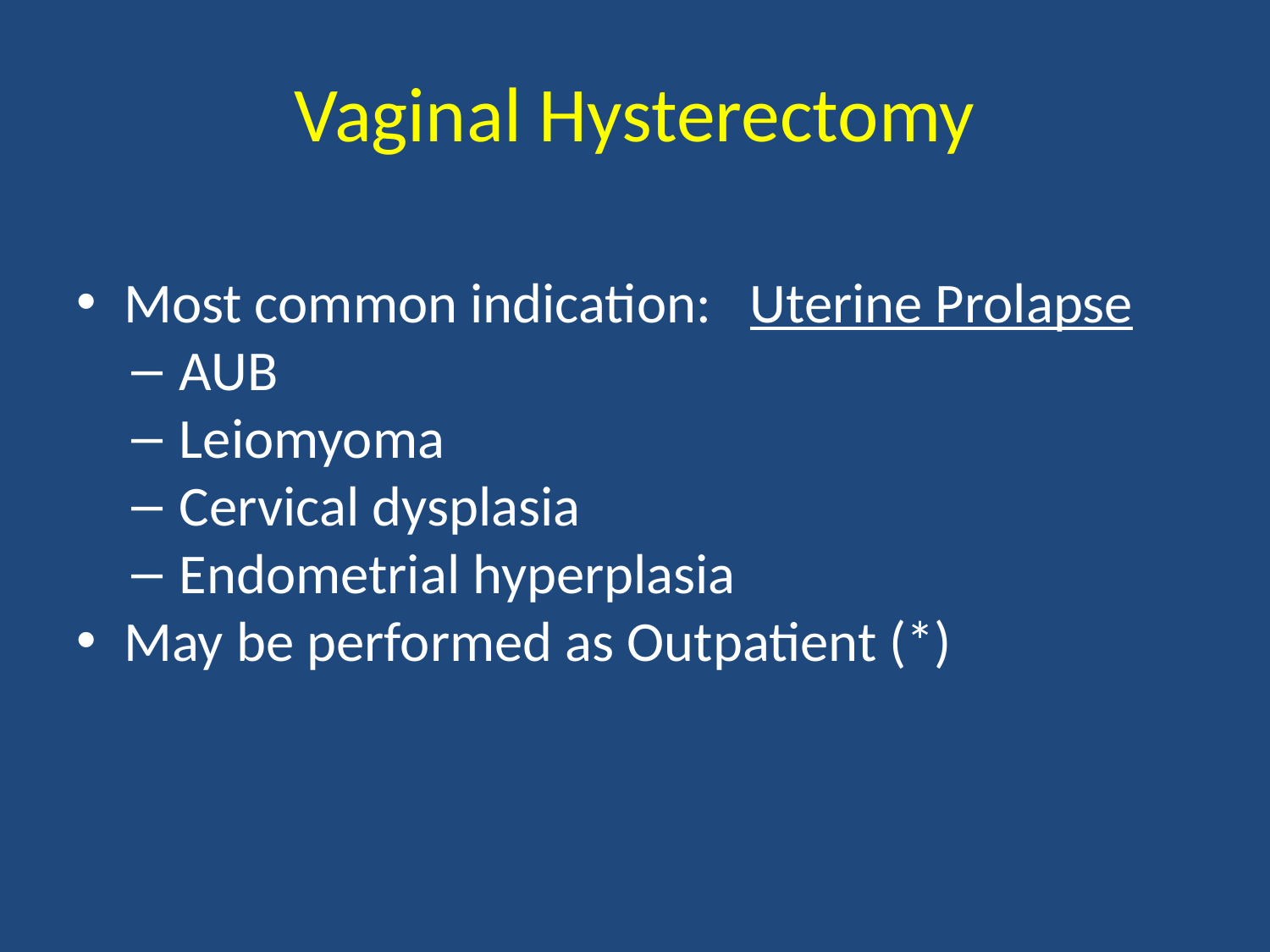

Vaginal Hysterectomy
Most common indication:   Uterine Prolapse
AUB
Leiomyoma
Cervical dysplasia
Endometrial hyperplasia
May be performed as Outpatient (*)